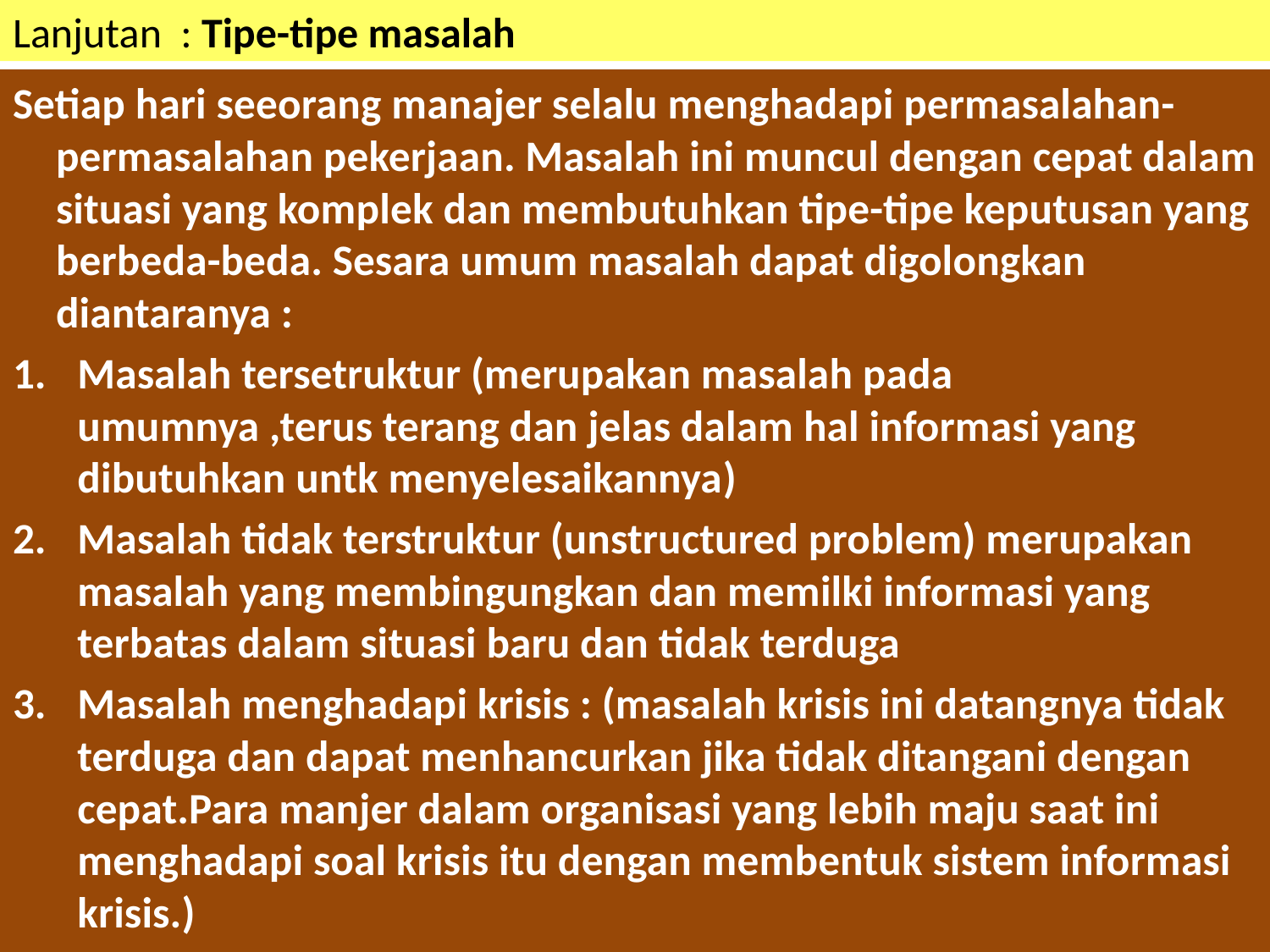

# Lanjutan  : Tipe-tipe masalah
Setiap hari seeorang manajer selalu menghadapi permasalahan-permasalahan pekerjaan. Masalah ini muncul dengan cepat dalam situasi yang komplek dan membutuhkan tipe-tipe keputusan yang berbeda-beda. Sesara umum masalah dapat digolongkan diantaranya :
Masalah tersetruktur (merupakan masalah pada umumnya ,terus terang dan jelas dalam hal informasi yang dibutuhkan untk menyelesaikannya)
Masalah tidak terstruktur (unstructured problem) merupakan masalah yang membingungkan dan memilki informasi yang terbatas dalam situasi baru dan tidak terduga
Masalah menghadapi krisis : (masalah krisis ini datangnya tidak terduga dan dapat menhancurkan jika tidak ditangani dengan cepat.Para manjer dalam organisasi yang lebih maju saat ini menghadapi soal krisis itu dengan membentuk sistem informasi krisis.)